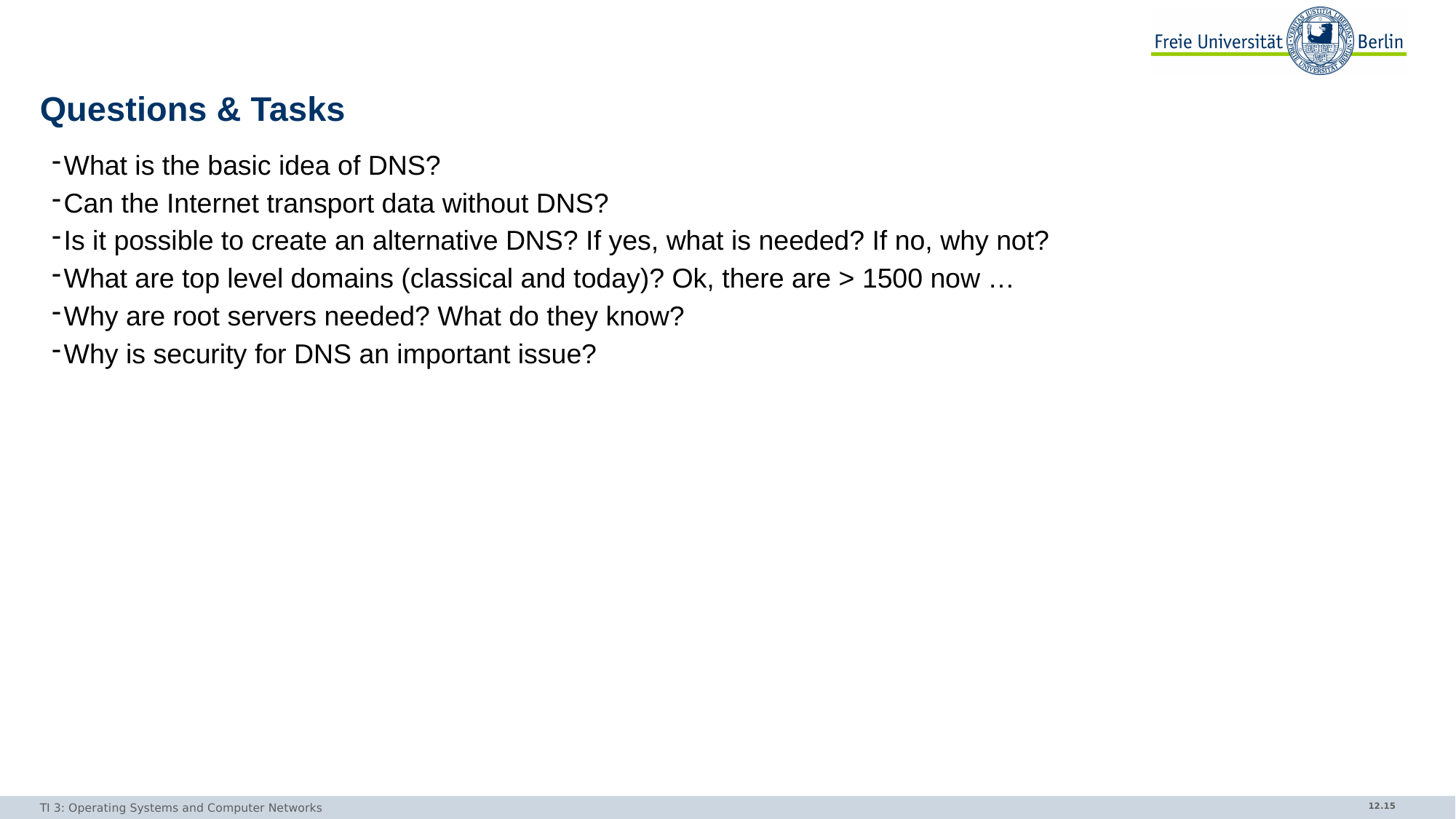

# Questions & Tasks
What is the basic idea of DNS?
Can the Internet transport data without DNS?
Is it possible to create an alternative DNS? If yes, what is needed? If no, why not?
What are top level domains (classical and today)? Ok, there are > 1500 now …
Why are root servers needed? What do they know?
Why is security for DNS an important issue?
TI 3: Operating Systems and Computer Networks